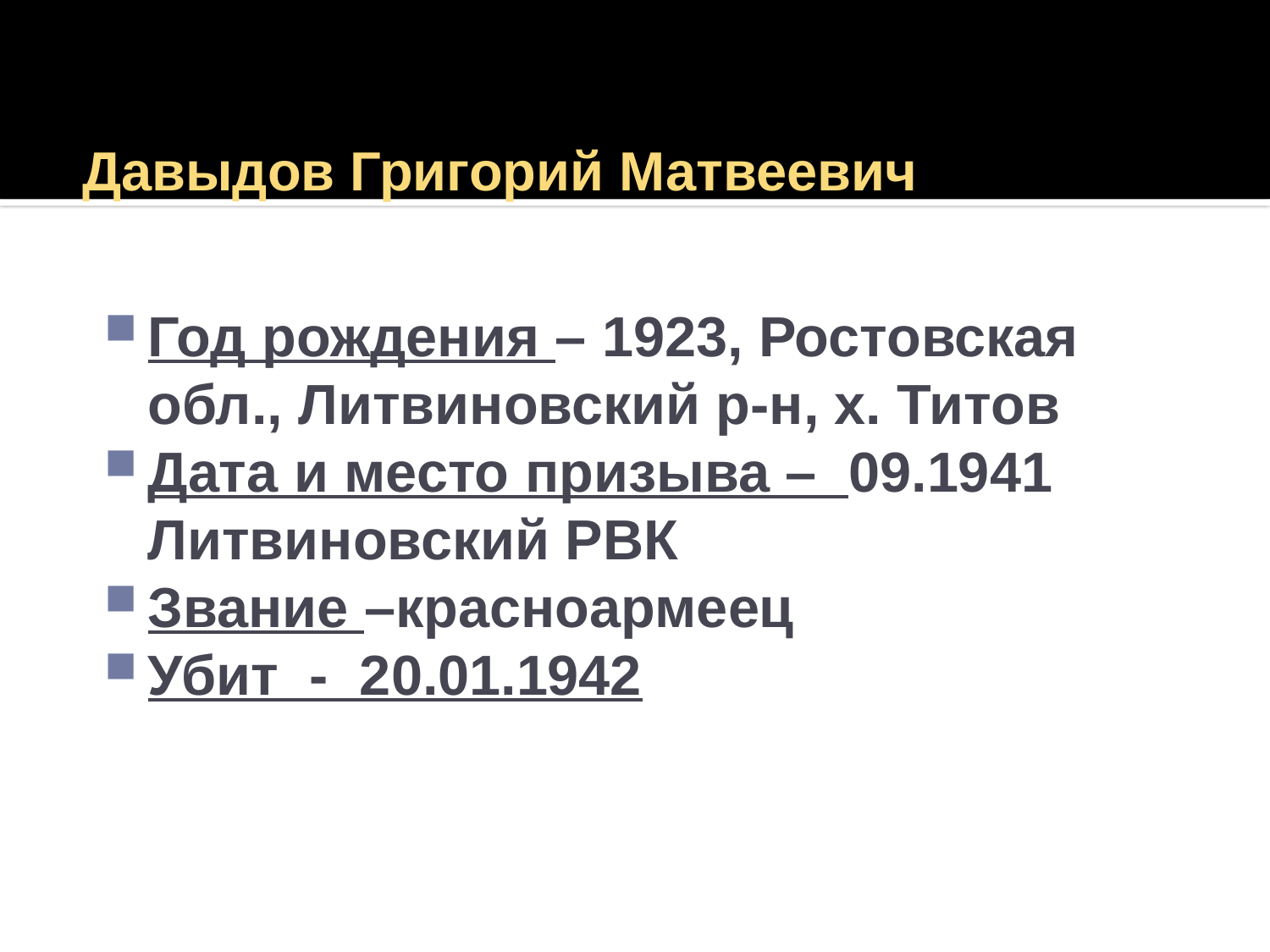

# Давыдов Григорий Матвеевич
Год рождения – 1923, Ростовская обл., Литвиновский р-н, х. Титов
Дата и место призыва –  09.1941 Литвиновский РВК
Звание –красноармеец
Убит  -  20.01.1942